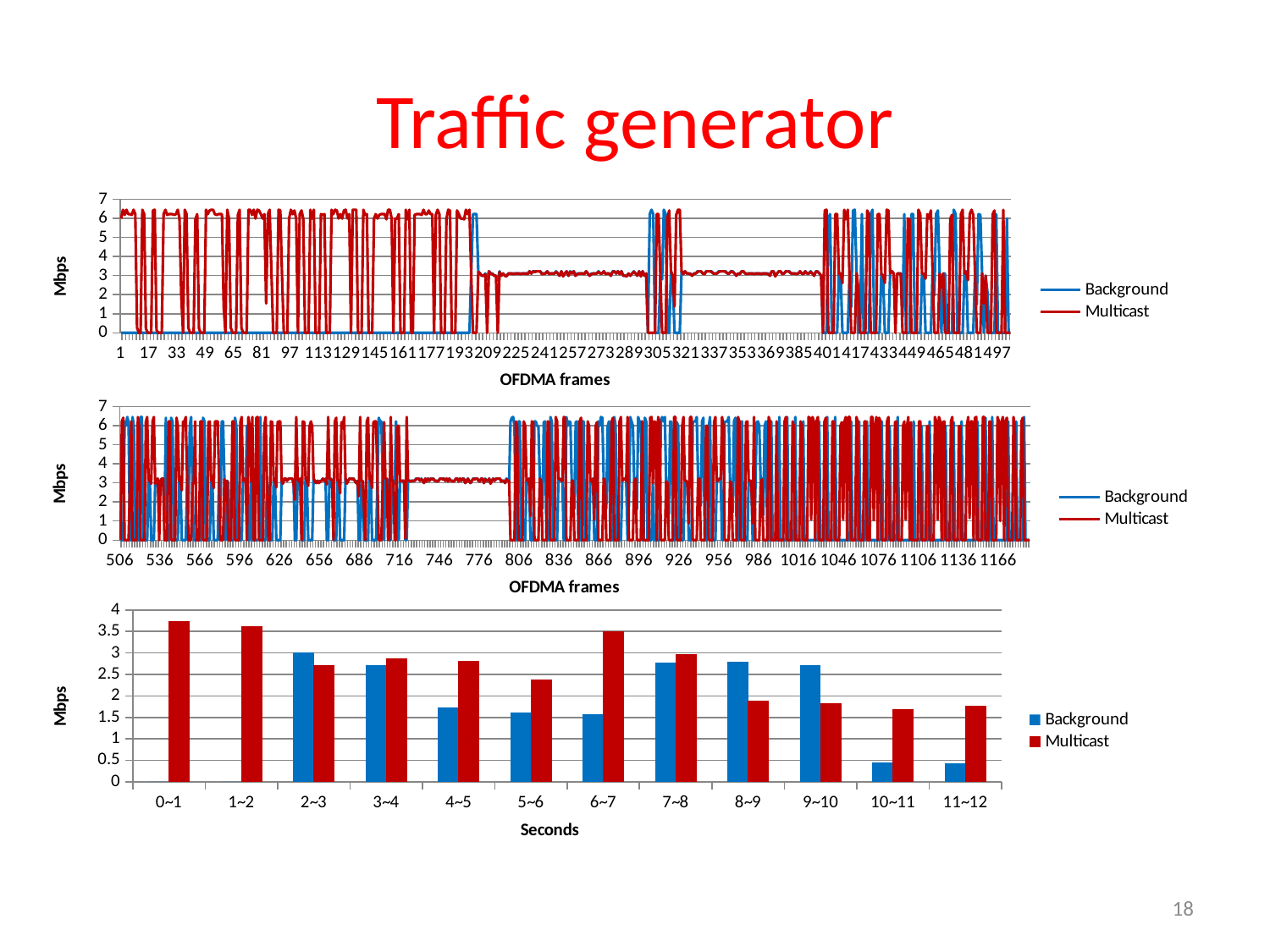

# Traffic generator

### Chart

| Category |  |  |
|---|---|---|

### Chart

| Category |  |  |
|---|---|---|
| 506 | 0.0 | 0.0 |
| 507 | 0.0 | 6.2208 |
| 508 | 0.0 | 6.4128 |
| 509 | 6.2208 | 0.0 |
| 510 | 5.9904 | 0.0 |
| 511 | 6.4512 | 0.0 |
| 512 | 6.1824 | 0.0 |
| 513 | 0.0 | 2.8032 |
| 514 | 0.0 | 6.2208 |
| 515 | 6.4512 | 0.0 |
| 516 | 5.952 | 0.0 |
| 517 | 0.0 | 0.0 |
| 518 | 0.0 | 0.0 |
| 519 | 0.0 | 6.4512 |
| 520 | 0.0 | 5.952 |
| 521 | 6.4512 | 0.0 |
| 522 | 6.4512 | 0.0 |
| 523 | 0.0 | 0.0 |
| 524 | 0.0 | 0.0 |
| 525 | 0.0 | 6.2208 |
| 526 | 0.0 | 6.4512 |
| 527 | 3.2256 | 3.2256 |
| 528 | 3.1104 | 3.072 |
| 529 | 0.0 | 2.9568 |
| 530 | 0.0 | 6.2208 |
| 531 | 0.0 | 6.4512 |
| 532 | 2.9952 | 2.9568 |
| 533 | 3.1104 | 3.1104 |
| 534 | 3.2256 | 3.2256 |
| 535 | 1.92 | 0.0 |
| 536 | 3.1104 | 3.072 |
| 537 | 3.2256 | 3.2256 |
| 538 | 3.2256 | 3.2256 |
| 539 | 0.9216 | 0.0 |
| 540 | 6.4128 | 0.0 |
| 541 | 0.0 | 0.0 |
| 542 | 0.0 | 6.2208 |
| 543 | 0.0 | 6.2208 |
| 544 | 6.4128 | 0.0 |
| 545 | 6.2208 | 0.0 |
| 546 | 0.0 | 0.0 |
| 547 | 0.0 | 0.0 |
| 548 | 0.0 | 6.4128 |
| 549 | 0.0 | 5.9904 |
| 550 | 3.1104 | 3.1104 |
| 551 | 3.1104 | 3.1104 |
| 552 | 0.0 | 2.6112 |
| 553 | 0.0 | 6.2208 |
| 554 | 0.0 | 6.2208 |
| 555 | 0.0 | 6.4512 |
| 556 | 3.2256 | 3.1872 |
| 557 | 1.3824 | 0.0 |
| 558 | 5.9904 | 0.0 |
| 559 | 6.4512 | 0.0 |
| 560 | 2.9952 | 2.9568 |
| 561 | 0.0 | 2.9952 |
| 562 | 0.0 | 6.2208 |
| 563 | 0.0 | 0.0 |
| 564 | 0.0 | 0.0 |
| 565 | 0.0 | 0.0 |
| 566 | 0.0 | 6.2208 |
| 567 | 0.0 | 6.2208 |
| 568 | 6.4128 | 0.0 |
| 569 | 6.2208 | 0.0 |
| 570 | 0.0 | 0.0 |
| 571 | 0.0 | 0.0 |
| 572 | 0.0 | 6.1824 |
| 573 | 0.0 | 6.2208 |
| 574 | 3.1104 | 3.1104 |
| 575 | 3.1104 | 3.1104 |
| 576 | 0.0 | 2.7264 |
| 577 | 0.0 | 6.2208 |
| 578 | 0.0 | 6.2208 |
| 579 | 0.0 | 6.2208 |
| 580 | 3.2256 | 3.1872 |
| 581 | 1.152 | 0.0 |
| 582 | 6.2208 | 0.0 |
| 583 | 6.2208 | 0.0 |
| 584 | 3.2256 | 3.1872 |
| 585 | 0.0 | 2.0736 |
| 586 | 3.1104 | 3.1104 |
| 587 | 2.9952 | 0.0 |
| 588 | 0.0 | 0.0 |
| 589 | 0.0 | 0.0 |
| 590 | 0.0 | 6.2208 |
| 591 | 0.0 | 6.2208 |
| 592 | 6.4128 | 0.0 |
| 593 | 5.9904 | 0.0 |
| 594 | 0.0 | 0.0 |
| 595 | 0.0 | 0.0 |
| 596 | 0.0 | 6.1824 |
| 597 | 0.0 | 6.4512 |
| 598 | 3.1104 | 3.1104 |
| 599 | 3.2256 | 3.2256 |
| 600 | 3.1104 | 3.072 |
| 601 | 5.9904 | 0.0 |
| 602 | 0.0 | 6.4512 |
| 603 | 0.0 | 5.9904 |
| 604 | 3.1104 | 3.072 |
| 605 | 0.0 | 6.4512 |
| 606 | 0.0 | 0.0 |
| 607 | 0.0 | 0.0 |
| 608 | 0.0 | 6.4128 |
| 609 | 0.0 | 6.4512 |
| 610 | 0.0768 | 0.0 |
| 611 | 6.4512 | 0.0 |
| 612 | 0.0 | 0.0 |
| 613 | 0.0 | 0.0 |
| 614 | 0.0 | 5.9904 |
| 615 | 0.0 | 6.4512 |
| 616 | 2.9952 | 2.9568 |
| 617 | 2.8032 | 0.0 |
| 618 | 0.0 | 0.0 |
| 619 | 0.0 | 6.2208 |
| 620 | 0.0 | 6.1824 |
| 621 | 3.1104 | 3.1104 |
| 622 | 3.2256 | 3.2256 |
| 623 | 0.0 | 2.7648 |
| 624 | 0.0 | 6.1824 |
| 625 | 0.0 | 6.2208 |
| 626 | 0.0 | 6.2208 |
| 627 | 3.1104 | 3.1104 |
| 628 | 2.9952 | 2.9568 |
| 629 | 3.2256 | 3.2256 |
| 630 | 3.2256 | 3.2256 |
| 631 | 3.1104 | 3.1104 |
| 632 | 3.2256 | 3.1872 |
| 633 | 3.2256 | 3.2256 |
| 634 | 3.2256 | 3.2256 |
| 635 | 3.2256 | 3.2256 |
| 636 | 2.9952 | 2.9568 |
| 637 | 0.0 | 2.112 |
| 638 | 0.0 | 6.4512 |
| 639 | 3.2256 | 3.2256 |
| 640 | 3.1104 | 3.072 |
| 641 | 3.2256 | 3.2256 |
| 642 | 0.0 | 0.0 |
| 643 | 0.0 | 6.2208 |
| 644 | 0.0 | 6.1824 |
| 645 | 3.2256 | 3.2256 |
| 646 | 3.1104 | 3.1104 |
| 647 | 0.0 | 2.8416 |
| 648 | 0.0 | 5.952 |
| 649 | 0.0 | 6.2208 |
| 650 | 0.0 | 5.9904 |
| 651 | 3.2256 | 3.2256 |
| 652 | 3.1104 | 3.072 |
| 653 | 2.9952 | 2.9952 |
| 654 | 3.1104 | 3.1104 |
| 655 | 2.9952 | 2.9952 |
| 656 | 3.1104 | 3.072 |
| 657 | 3.1104 | 3.1104 |
| 658 | 3.2256 | 3.2256 |
| 659 | 3.1104 | 3.1104 |
| 660 | 3.2256 | 3.1872 |
| 661 | 0.0 | 2.9184 |
| 662 | 0.0 | 6.4512 |
| 663 | 3.2256 | 3.2256 |
| 664 | 3.2256 | 3.1872 |
| 665 | 3.1104 | 3.1104 |
| 666 | 0.0 | 0.0 |
| 667 | 0.0 | 6.2208 |
| 668 | 0.0 | 6.4128 |
| 669 | 3.1104 | 3.1104 |
| 670 | 3.1104 | 3.1104 |
| 671 | 0.0 | 2.4576 |
| 672 | 0.0 | 6.1824 |
| 673 | 0.0 | 5.9904 |
| 674 | 0.0 | 6.4512 |
| 675 | 3.2256 | 3.2256 |
| 676 | 2.9952 | 2.9568 |
| 677 | 3.1104 | 3.1104 |
| 678 | 3.2256 | 3.2256 |
| 679 | 3.2256 | 3.2256 |
| 680 | 3.2256 | 3.1872 |
| 681 | 3.2256 | 3.2256 |
| 682 | 3.1104 | 3.1104 |
| 683 | 2.9952 | 2.9952 |
| 684 | 3.1104 | 3.072 |
| 685 | 0.0 | 2.304 |
| 686 | 0.0 | 6.4512 |
| 687 | 3.1104 | 3.1104 |
| 688 | 3.1104 | 3.072 |
| 689 | 0.0 | 1.536 |
| 690 | 0.0 | 0.0 |
| 691 | 0.0 | 6.2208 |
| 692 | 0.0 | 6.4128 |
| 693 | 3.2256 | 3.2256 |
| 694 | 3.1104 | 3.1104 |
| 695 | 0.0 | 2.7264 |
| 696 | 0.0 | 6.1824 |
| 697 | 0.0 | 6.2208 |
| 698 | 0.0 | 6.2208 |
| 699 | 3.1104 | 3.1104 |
| 700 | 6.4128 | 0.0 |
| 701 | 6.2208 | 0.0 |
| 702 | 6.2208 | 0.0 |
| 703 | 3.1104 | 3.1104 |
| 704 | 0.0 | 6.1824 |
| 705 | 3.2256 | 3.2256 |
| 706 | 3.2256 | 3.2256 |
| 707 | 3.072 | 0.0 |
| 708 | 0.0 | 0.0384 |
| 709 | 0.0 | 6.4512 |
| 710 | 3.1104 | 3.1104 |
| 711 | 3.1104 | 3.1104 |
| 712 | 2.9568 | 0.0 |
| 713 | 6.2208 | 0.0 |
| 714 | 0.0 | 5.9904 |
| 715 | 0.0 | 5.9904 |
| 716 | 3.1104 | 3.072 |
| 717 | 3.1104 | 3.1104 |
| 718 | 3.1104 | 3.1104 |
| 719 | 3.1104 | 3.1104 |
| 720 | 0.0 | 0.0768 |
| 721 | 0.0 | 6.4512 |
| 722 | 3.1104 | 3.1104 |
| 723 | 3.1104 | 3.1104 |
| 724 | 3.1104 | 3.072 |
| 725 | 3.1104 | 3.1104 |
| 726 | 3.1104 | 3.1104 |
| 727 | 3.1104 | 3.1104 |
| 728 | 3.2256 | 3.1872 |
| 729 | 3.2256 | 3.2256 |
| 730 | 3.2256 | 3.2256 |
| 731 | 3.1104 | 3.1104 |
| 732 | 3.2256 | 3.1872 |
| 733 | 3.1104 | 3.1104 |
| 734 | 2.9952 | 2.9952 |
| 735 | 3.2256 | 3.2256 |
| 736 | 3.1104 | 3.072 |
| 737 | 3.2256 | 3.2256 |
| 738 | 3.1104 | 3.1104 |
| 739 | 3.2256 | 3.2256 |
| 740 | 3.2256 | 3.1872 |
| 741 | 3.2256 | 3.2256 |
| 742 | 3.1104 | 3.1104 |
| 743 | 3.1104 | 3.1104 |
| 744 | 3.1104 | 3.072 |
| 745 | 3.1104 | 3.1104 |
| 746 | 3.2256 | 3.2256 |
| 747 | 3.2256 | 3.2256 |
| 748 | 3.2256 | 3.1872 |
| 749 | 3.2256 | 3.2256 |
| 750 | 3.1104 | 3.1104 |
| 751 | 3.2256 | 3.2256 |
| 752 | 3.1104 | 3.072 |
| 753 | 3.2256 | 3.2256 |
| 754 | 3.1104 | 3.1104 |
| 755 | 3.1104 | 3.1104 |
| 756 | 3.1104 | 3.072 |
| 757 | 3.1104 | 3.1104 |
| 758 | 3.2256 | 3.2256 |
| 759 | 3.2256 | 3.2256 |
| 760 | 3.1104 | 3.072 |
| 761 | 3.2256 | 3.2256 |
| 762 | 3.1104 | 3.1104 |
| 763 | 3.2256 | 3.2256 |
| 764 | 3.2256 | 3.1872 |
| 765 | 2.9952 | 2.9952 |
| 766 | 3.1104 | 3.1104 |
| 767 | 3.2256 | 3.2256 |
| 768 | 3.1104 | 3.072 |
| 769 | 2.9952 | 2.9952 |
| 770 | 3.1104 | 3.1104 |
| 771 | 3.2256 | 3.2256 |
| 772 | 3.2256 | 3.1872 |
| 773 | 3.2256 | 3.2256 |
| 774 | 3.2256 | 3.2256 |
| 775 | 3.1104 | 3.1104 |
| 776 | 3.1104 | 3.072 |
| 777 | 3.2256 | 3.2256 |
| 778 | 3.2256 | 3.2256 |
| 779 | 2.9952 | 2.9952 |
| 780 | 3.2256 | 3.1872 |
| 781 | 3.1104 | 3.1104 |
| 782 | 3.1104 | 3.1104 |
| 783 | 3.2256 | 3.2256 |
| 784 | 2.9952 | 2.9568 |
| 785 | 3.1104 | 3.1104 |
| 786 | 3.2256 | 3.2256 |
| 787 | 3.1104 | 3.1104 |
| 788 | 3.2256 | 3.1872 |
| 789 | 3.2256 | 3.2256 |
| 790 | 3.2256 | 3.2256 |
| 791 | 3.2256 | 3.2256 |
| 792 | 3.1104 | 3.072 |
| 793 | 3.1104 | 3.1104 |
| 794 | 3.1104 | 3.1104 |
| 795 | 2.9952 | 2.9952 |
| 796 | 3.2256 | 3.1872 |
| 797 | 3.1104 | 3.1104 |
| 798 | 3.1104 | 3.1104 |
| 799 | 6.2208 | 0.0 |
| 800 | 6.4128 | 0.0 |
| 801 | 6.4512 | 0.0 |
| 802 | 5.9904 | 0.0 |
| 803 | 0.0 | 6.2208 |
| 804 | 0.0 | 5.952 |
| 805 | 6.2208 | 0.0 |
| 806 | 6.2208 | 0.0 |
| 807 | 0.0 | 0.0 |
| 808 | 0.0 | 0.0 |
| 809 | 0.0 | 6.2208 |
| 810 | 0.0 | 5.9904 |
| 811 | 3.2256 | 3.2256 |
| 812 | 3.1104 | 3.072 |
| 813 | 3.2256 | 3.2256 |
| 814 | 0.0 | 1.2672 |
| 815 | 0.0 | 6.2208 |
| 816 | 0.0 | 6.1824 |
| 817 | 6.2208 | 0.0 |
| 818 | 6.2208 | 0.0 |
| 819 | 5.9904 | 0.0 |
| 820 | 5.952 | 0.0 |
| 821 | 3.2256 | 3.2256 |
| 822 | 3.1104 | 3.1104 |
| 823 | 1.6512 | 0.0 |
| 824 | 6.1824 | 0.0 |
| 825 | 6.2208 | 0.0 |
| 826 | 0.0 | 0.0 |
| 827 | 0.0 | 6.2208 |
| 828 | 0.0 | 6.1824 |
| 829 | 6.4512 | 0.0 |
| 830 | 6.2208 | 0.0 |
| 831 | 0.0 | 0.0 |
| 832 | 0.0 | 0.0 |
| 833 | 0.0 | 6.4512 |
| 834 | 0.0 | 6.2208 |
| 835 | 3.2256 | 3.2256 |
| 836 | 3.2256 | 3.1872 |
| 837 | 3.1104 | 3.1104 |
| 838 | 3.1104 | 3.1104 |
| 839 | 0.0 | 6.4512 |
| 840 | 0.0 | 6.4128 |
| 841 | 6.4512 | 0.0 |
| 842 | 5.9904 | 0.0 |
| 843 | 6.2208 | 0.0 |
| 844 | 6.1824 | 0.0 |
| 845 | 3.1104 | 3.1104 |
| 846 | 3.1104 | 3.1104 |
| 847 | 1.6512 | 0.0 |
| 848 | 6.1824 | 0.0 |
| 849 | 6.2208 | 0.0 |
| 850 | 0.0 | 0.0 |
| 851 | 0.0 | 6.2208 |
| 852 | 0.0 | 6.4128 |
| 853 | 6.2208 | 0.0 |
| 854 | 6.2208 | 0.0 |
| 855 | 0.0 | 0.0 |
| 856 | 0.0 | 0.0 |
| 857 | 0.0 | 6.2208 |
| 858 | 0.0 | 5.9904 |
| 859 | 3.1104 | 3.1104 |
| 860 | 3.1104 | 3.072 |
| 861 | 3.2256 | 3.2256 |
| 862 | 0.0 | 1.0752 |
| 863 | 0.0 | 5.9904 |
| 864 | 0.0 | 6.1824 |
| 865 | 6.2208 | 0.0 |
| 866 | 5.9904 | 0.0 |
| 867 | 6.4512 | 0.0 |
| 868 | 6.4128 | 0.0 |
| 869 | 3.2256 | 3.2256 |
| 870 | 3.1104 | 3.1104 |
| 871 | 1.6512 | 0.0 |
| 872 | 5.952 | 0.0 |
| 873 | 6.2208 | 0.0 |
| 874 | 0.0 | 0.0 |
| 875 | 0.0 | 6.2208 |
| 876 | 0.0 | 6.4128 |
| 877 | 6.4512 | 0.0 |
| 878 | 5.9904 | 0.0 |
| 879 | 0.0 | 0.0 |
| 880 | 0.0 | 0.0 |
| 881 | 0.0 | 6.2208 |
| 882 | 0.0 | 6.4512 |
| 883 | 3.1104 | 3.1104 |
| 884 | 3.2256 | 3.1872 |
| 885 | 3.2256 | 3.2256 |
| 886 | 3.1104 | 3.1104 |
| 887 | 0.0 | 6.4512 |
| 888 | 1.8816 | 0.0 |
| 889 | 6.4512 | 0.0 |
| 890 | 6.2208 | 0.0 |
| 891 | 5.9904 | 0.0 |
| 892 | 3.1104 | 3.072 |
| 893 | 3.2256 | 3.2256 |
| 894 | 1.6128 | 0.0 |
| 895 | 6.4512 | 0.0 |
| 896 | 6.1824 | 0.0 |
| 897 | 6.2208 | 0.0 |
| 898 | 0.0 | 6.2208 |
| 899 | 0.0 | 0.0 |
| 900 | 6.4128 | 0.0 |
| 901 | 6.2208 | 0.0 |
| 902 | 0.0 | 0.0 |
| 903 | 0.0 | 0.0 |
| 904 | 0.0 | 6.4128 |
| 905 | 0.0 | 6.4512 |
| 906 | 2.9952 | 2.9952 |
| 907 | 0.0 | 6.2208 |
| 908 | 0.0 | 6.1824 |
| 909 | 0.0 | 0.0 |
| 910 | 0.0 | 6.4512 |
| 911 | 0.0 | 6.2208 |
| 912 | 6.1824 | 0.0 |
| 913 | 6.4512 | 0.0 |
| 914 | 6.2208 | 0.0 |
| 915 | 6.4512 | 0.0 |
| 916 | 3.1104 | 3.072 |
| 917 | 2.9952 | 2.9952 |
| 918 | 1.344 | 0.0 |
| 919 | 6.2208 | 0.0 |
| 920 | 6.1824 | 0.0 |
| 921 | 0.0 | 0.0 |
| 922 | 0.0 | 6.4512 |
| 923 | 0.0 | 6.4512 |
| 924 | 6.1824 | 0.0 |
| 925 | 5.9904 | 0.0 |
| 926 | 0.0 | 0.0 |
| 927 | 0.0 | 0.0 |
| 928 | 0.0 | 5.952 |
| 929 | 0.0 | 6.4512 |
| 930 | 3.1104 | 3.1104 |
| 931 | 3.1104 | 3.1104 |
| 932 | 2.9952 | 2.9568 |
| 933 | 0.0 | 0.8832 |
| 934 | 0.0 | 6.4512 |
| 935 | 0.0 | 6.4512 |
| 936 | 6.1824 | 0.0 |
| 937 | 6.2208 | 0.0 |
| 938 | 6.2208 | 0.0 |
| 939 | 6.4512 | 0.0 |
| 940 | 3.2256 | 3.1872 |
| 941 | 3.2256 | 3.2256 |
| 942 | 1.8048 | 0.0 |
| 943 | 6.2208 | 0.0 |
| 944 | 6.4128 | 0.0 |
| 945 | 0.0 | 0.0 |
| 946 | 0.0 | 5.9904 |
| 947 | 0.0 | 5.9904 |
| 948 | 5.952 | 0.0 |
| 949 | 6.4512 | 0.0 |
| 950 | 0.0 | 0.0 |
| 951 | 0.0 | 0.0 |
| 952 | 0.0 | 6.1824 |
| 953 | 0.0 | 6.4512 |
| 954 | 3.1104 | 3.1104 |
| 955 | 3.1104 | 3.1104 |
| 956 | 3.2256 | 3.1872 |
| 957 | 3.2256 | 3.2256 |
| 958 | 0.0 | 6.4512 |
| 959 | 0.0 | 5.9904 |
| 960 | 6.1824 | 0.0 |
| 961 | 6.2208 | 0.0 |
| 962 | 6.2208 | 0.0 |
| 963 | 6.4512 | 0.0 |
| 964 | 3.1104 | 3.072 |
| 965 | 2.9952 | 2.9952 |
| 966 | 1.4592 | 0.0 |
| 967 | 6.2208 | 0.0 |
| 968 | 6.4128 | 0.0 |
| 969 | 0.0 | 0.0 |
| 970 | 0.0 | 6.4512 |
| 971 | 0.0 | 6.2208 |
| 972 | 6.1824 | 0.0 |
| 973 | 6.2208 | 0.0 |
| 974 | 0.0 | 0.0 |
| 975 | 0.0 | 0.0 |
| 976 | 0.0 | 6.1824 |
| 977 | 0.0 | 6.2208 |
| 978 | 3.1104 | 3.1104 |
| 979 | 3.1104 | 3.1104 |
| 980 | 3.1104 | 3.072 |
| 981 | 0.0 | 0.8832 |
| 982 | 0.0 | 6.4512 |
| 983 | 2.4576 | 0.0 |
| 984 | 6.1824 | 0.0 |
| 985 | 6.2208 | 0.0 |
| 986 | 5.9904 | 0.0 |
| 987 | 2.9952 | 2.9952 |
| 988 | 3.2256 | 3.1872 |
| 989 | 1.3056 | 0.0 |
| 990 | 5.9904 | 0.0 |
| 991 | 6.2208 | 0.0 |
| 992 | 0.0 | 0.0 |
| 993 | 0.0 | 6.4512 |
| 994 | 0.0 | 6.2208 |
| 995 | 6.2208 | 0.0 |
| 996 | 0.0 | 0.0 |
| 997 | 0.0 | 0.0 |
| 998 | 0.0 | 0.0 |
| 999 | 0.0 | 6.2208 |
| 1000 | 0.0 | 0.0 |
| 1001 | 6.4512 | 0.0 |
| 1002 | 0.0 | 0.0 |
| 1003 | 0.0 | 0.0 |
| 1004 | 0.0 | 0.0 |
| 1005 | 0.0 | 6.2208 |
| 1006 | 0.0 | 6.4512 |
| 1007 | 6.4512 | 0.0 |
| 1008 | 0.0 | 0.0 |
| 1009 | 0.0 | 0.0 |
| 1010 | 0.0 | 0.0 |
| 1011 | 0.0 | 6.2208 |
| 1012 | 0.0 | 5.952 |
| 1013 | 6.4512 | 0.0 |
| 1014 | 0.0 | 0.0 |
| 1015 | 0.0 | 0.0 |
| 1016 | 0.0 | 0.0 |
| 1017 | 0.0 | 6.2208 |
| 1018 | 0.0 | 5.9904 |
| 1019 | 6.2208 | 0.0 |
| 1020 | 0.0 | 0.0 |
| 1021 | 0.0 | 0.0 |
| 1022 | 0.0 | 0.0 |
| 1023 | 0.0 | 6.4512 |
| 1024 | 0.0 | 6.4128 |
| 1025 | 0.0 | 1.0752 |
| 1026 | 0.0 | 6.4512 |
| 1027 | 0.0 | 6.2208 |
| 1028 | 0.0 | 0.0 |
| 1029 | 0.0 | 6.2208 |
| 1030 | 0.0 | 6.4512 |
| 1031 | 6.2208 | 0.0 |
| 1032 | 0.0 | 0.0 |
| 1033 | 0.0 | 0.0 |
| 1034 | 0.0 | 0.0 |
| 1035 | 0.0 | 6.2208 |
| 1036 | 0.0 | 6.4128 |
| 1037 | 6.4512 | 0.0 |
| 1038 | 0.0 | 0.0 |
| 1039 | 0.0 | 0.0 |
| 1040 | 0.0 | 0.0 |
| 1041 | 0.0 | 6.2208 |
| 1042 | 0.0 | 6.2208 |
| 1043 | 6.4512 | 0.0 |
| 1044 | 0.0 | 0.0 |
| 1045 | 0.0 | 0.0 |
| 1046 | 0.0 | 0.0 |
| 1047 | 0.0 | 5.9904 |
| 1048 | 0.0 | 6.1824 |
| 1049 | 0.0 | 1.0752 |
| 1050 | 0.0 | 6.2208 |
| 1051 | 0.0 | 6.4512 |
| 1052 | 0.0 | 0.0 |
| 1053 | 0.0 | 6.4512 |
| 1054 | 0.0 | 6.4512 |
| 1055 | 6.2208 | 0.0 |
| 1056 | 0.0 | 0.0 |
| 1057 | 0.0 | 0.0 |
| 1058 | 0.0 | 0.0 |
| 1059 | 0.0 | 6.4512 |
| 1060 | 0.0 | 6.1824 |
| 1061 | 6.2208 | 0.0 |
| 1062 | 0.0 | 0.0 |
| 1063 | 0.0 | 0.0 |
| 1064 | 0.0 | 0.0 |
| 1065 | 0.0 | 6.2208 |
| 1066 | 0.0 | 6.2208 |
| 1067 | 6.2208 | 0.0 |
| 1068 | 0.0 | 0.0 |
| 1069 | 0.0 | 0.0 |
| 1070 | 0.0 | 6.4512 |
| 1071 | 0.0 | 6.4512 |
| 1072 | 0.0 | 1.0368 |
| 1073 | 0.0 | 5.9904 |
| 1074 | 0.0 | 6.4512 |
| 1075 | 0.0 | 0.0 |
| 1076 | 0.0 | 6.4128 |
| 1077 | 0.0 | 6.2208 |
| 1078 | 6.2208 | 0.0 |
| 1079 | 0.0 | 0.0 |
| 1080 | 0.0 | 0.0 |
| 1081 | 0.0 | 0.0 |
| 1082 | 0.0 | 6.2208 |
| 1083 | 0.0 | 6.4512 |
| 1084 | 5.952 | 0.0 |
| 1085 | 0.0 | 0.0 |
| 1086 | 0.0 | 0.0 |
| 1087 | 0.0 | 0.0 |
| 1088 | 0.0 | 6.1824 |
| 1089 | 0.0 | 6.2208 |
| 1090 | 6.4512 | 0.0 |
| 1091 | 0.0 | 0.0 |
| 1092 | 0.0 | 0.0 |
| 1093 | 0.0 | 0.0 |
| 1094 | 0.0 | 5.9904 |
| 1095 | 0.0 | 6.2208 |
| 1096 | 0.0 | 1.0752 |
| 1097 | 0.0 | 5.9904 |
| 1098 | 0.0 | 6.4512 |
| 1099 | 0.0 | 0.0 |
| 1100 | 0.0 | 6.1824 |
| 1101 | 0.0 | 0.0 |
| 1102 | 6.2208 | 0.0 |
| 1103 | 0.0 | 0.0 |
| 1104 | 0.0 | 0.0 |
| 1105 | 0.0 | 0.0 |
| 1106 | 0.0 | 6.2208 |
| 1107 | 0.0 | 6.2208 |
| 1108 | 5.952 | 0.0 |
| 1109 | 0.0 | 0.0 |
| 1110 | 0.0 | 0.0 |
| 1111 | 0.0 | 0.0 |
| 1112 | 0.0 | 5.952 |
| 1113 | 0.0 | 5.9904 |
| 1114 | 6.2208 | 0.0 |
| 1115 | 0.0 | 0.0 |
| 1116 | 0.0 | 0.0 |
| 1117 | 0.0 | 0.0 |
| 1118 | 0.0 | 6.4512 |
| 1119 | 0.0 | 6.2208 |
| 1120 | 0.0 | 1.0752 |
| 1121 | 0.0 | 6.4512 |
| 1122 | 0.0 | 6.2208 |
| 1123 | 0.0 | 0.0 |
| 1124 | 0.0 | 6.1824 |
| 1125 | 0.0 | 6.2208 |
| 1126 | 5.9904 | 0.0 |
| 1127 | 0.0 | 0.0 |
| 1128 | 0.0 | 0.0 |
| 1129 | 0.0 | 0.0 |
| 1130 | 0.0 | 6.2208 |
| 1131 | 0.0 | 6.4512 |
| 1132 | 6.1824 | 0.0 |
| 1133 | 0.0 | 0.0 |
| 1134 | 0.0 | 0.0 |
| 1135 | 0.0 | 0.0 |
| 1136 | 0.0 | 5.952 |
| 1137 | 0.0 | 5.9904 |
| 1138 | 6.2208 | 0.0 |
| 1139 | 0.0 | 0.0 |
| 1140 | 0.0 | 0.0 |
| 1141 | 0.0 | 0.0 |
| 1142 | 0.0 | 5.9904 |
| 1143 | 0.0 | 6.4512 |
| 1144 | 0.0 | 1.152 |
| 1145 | 0.0 | 6.2208 |
| 1146 | 0.0 | 6.2208 |
| 1147 | 0.0 | 0.0 |
| 1148 | 0.0 | 6.4128 |
| 1149 | 0.0 | 6.4512 |
| 1150 | 6.2208 | 0.0 |
| 1151 | 0.0 | 0.0 |
| 1152 | 0.0 | 0.0 |
| 1153 | 0.0 | 0.0 |
| 1154 | 0.0 | 6.4512 |
| 1155 | 0.0 | 6.4512 |
| 1156 | 6.4128 | 0.0 |
| 1157 | 0.0 | 0.0 |
| 1158 | 0.0 | 0.0 |
| 1159 | 0.0 | 6.2208 |
| 1160 | 0.0 | 6.1824 |
| 1161 | 6.4512 | 0.0 |
| 1162 | 0.0 | 0.0 |
| 1163 | 0.0 | 0.0 |
| 1164 | 0.0 | 0.0 |
| 1165 | 0.0 | 6.4512 |
| 1166 | 0.0 | 6.2208 |
| 1167 | 0.0 | 0.9984 |
| 1168 | 0.0 | 6.1824 |
| 1169 | 0.0 | 6.4512 |
| 1170 | 0.0 | 0.0 |
| 1171 | 0.0 | 6.2208 |
| 1172 | 0.0 | 6.4128 |
| 1173 | 6.2208 | 0.0 |
| 1174 | 0.0 | 0.0 |
| 1175 | 0.0 | 0.0 |
| 1176 | 0.0 | 0.0 |
| 1177 | 0.0 | 6.4512 |
| 1178 | 0.0 | 5.9904 |
| 1179 | 6.2208 | 0.0 |
| 1180 | 0.0 | 0.0 |
| 1181 | 0.0 | 0.0 |
| 1182 | 0.0 | 0.0 |
| 1183 | 0.0 | 6.2208 |
| 1184 | 0.0 | 6.4128 |
| 1185 | 6.4512 | 0.0 |
| 1186 | 0.0 | 0.0 |
| 1187 | 0.0 | 0.0 |

### Chart

| Category |  |  |
|---|---|---|
| 0~1 | 0.0 | 3.73482 |
| 1~2 | 0.0 | 3.61977 |
| 2~3 | 3.00254 | 2.71469 |
| 3~4 | 2.71766 | 2.86244 |
| 4~5 | 1.72588 | 2.79455 |
| 5~6 | 1.60592 | 2.38058 |
| 6~7 | 1.57866 | 3.48655 |
| 7~8 | 2.77214 | 2.96427 |
| 8~9 | 2.80116 | 1.88163 |
| 9~10 | 2.72448 | 1.81349 |
| 10~11 | 0.458965 | 1.68583 |
| 11~12 | 0.432927 | 1.77038 |
18